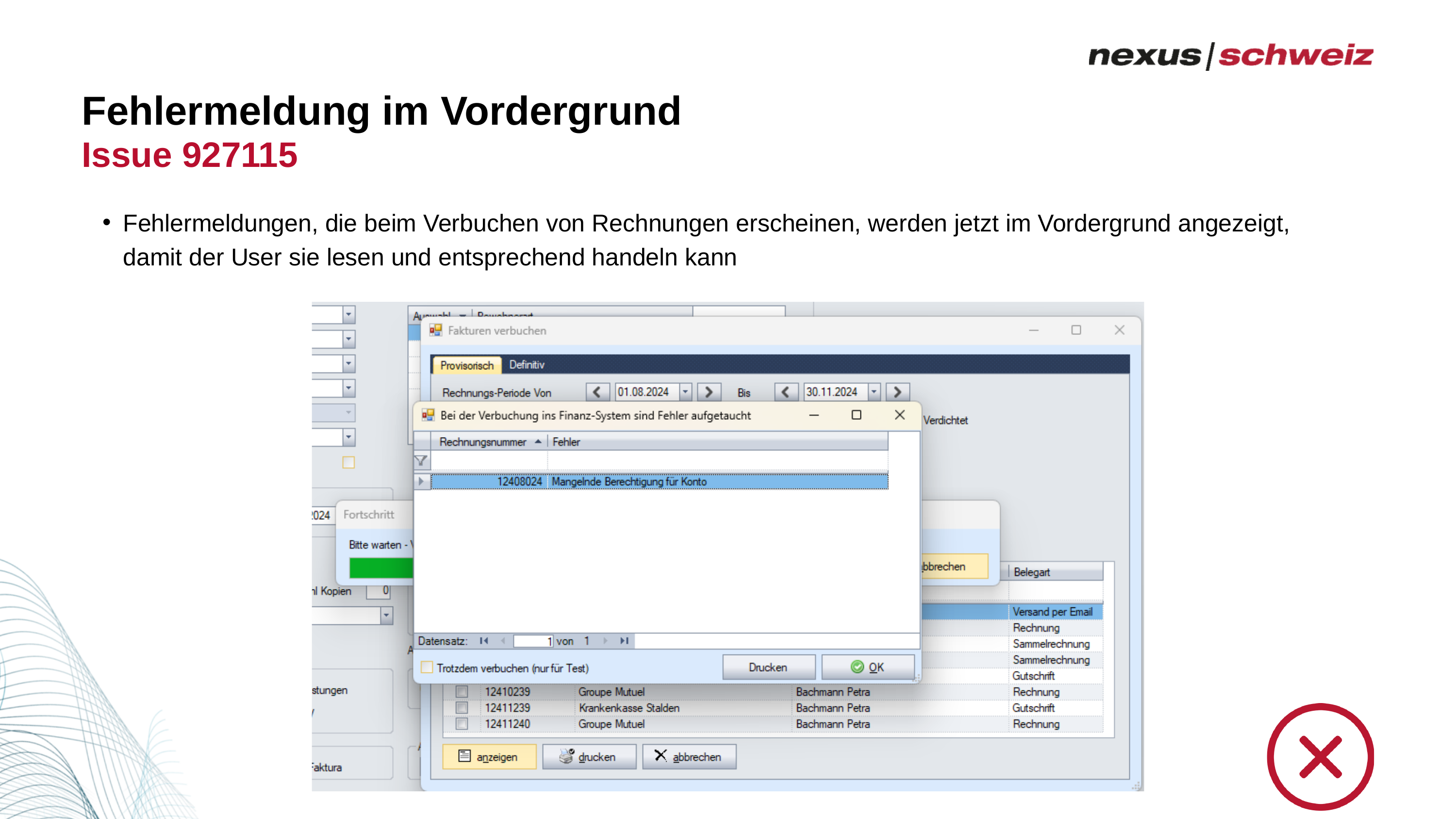

Fehlermeldung im Vordergrund
Issue 927115
Fehlermeldungen, die beim Verbuchen von Rechnungen erscheinen, werden jetzt im Vordergrund angezeigt, damit der User sie lesen und entsprechend handeln kann